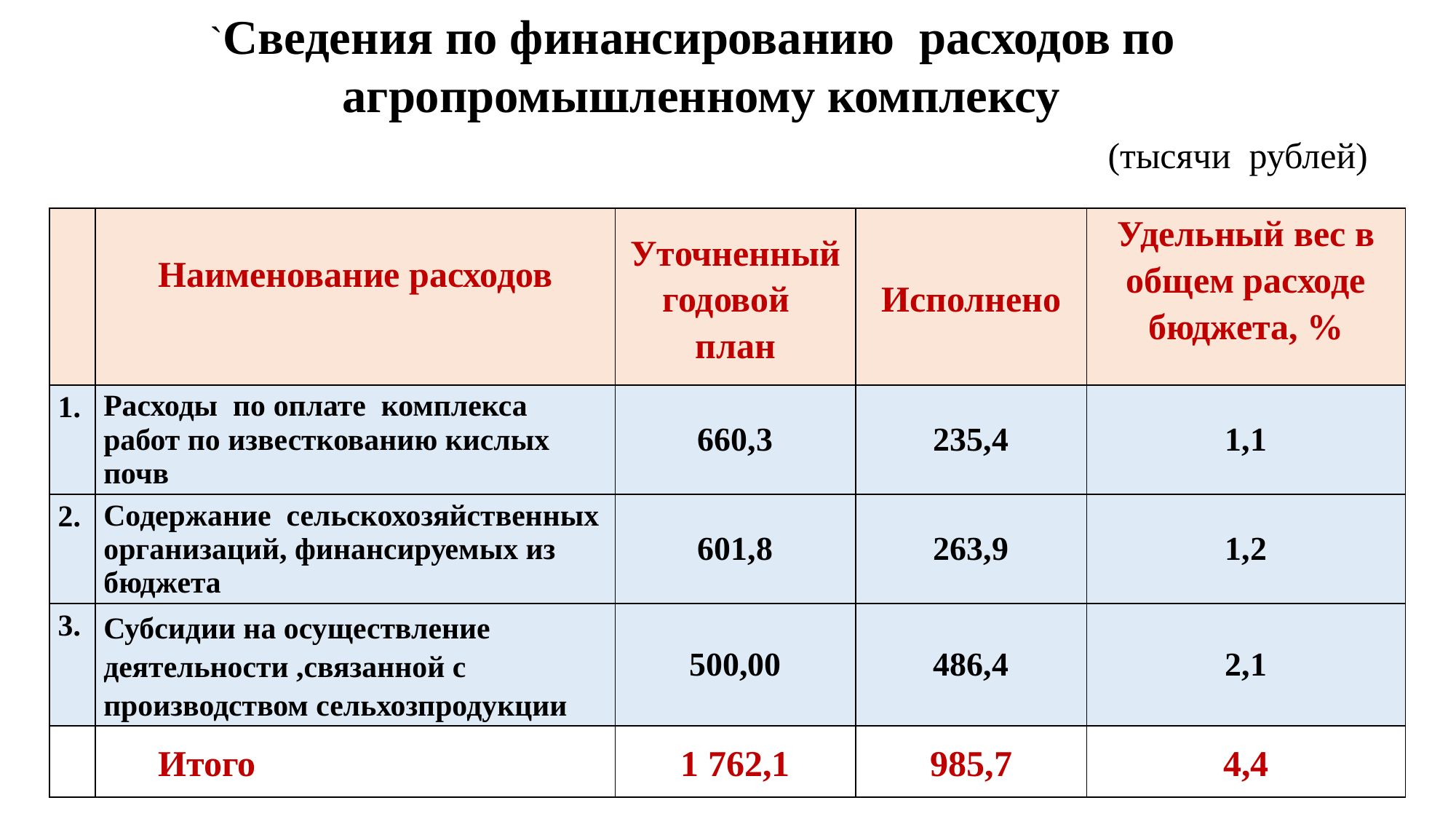

`Сведения по финансированию  расходов по    агропромышленному комплексу

(тысячи  рублей)
|  | Наименование расходов | Уточненный годовой план | Исполнено | Удельный вес в общем расходе бюджета, % |
| --- | --- | --- | --- | --- |
| 1. | Расходы по оплате комплекса работ по известкованию кислых почв | 660,3 | 235,4 | 1,1 |
| 2. | Содержание сельскохозяйственных организаций, финансируемых из бюджета | 601,8 | 263,9 | 1,2 |
| 3. | Субсидии на осуществление деятельности ,связанной с производством сельхозпродукции | 500,00 | 486,4 | 2,1 |
|  | Итого | 1 762,1 | 985,7 | 4,4 |